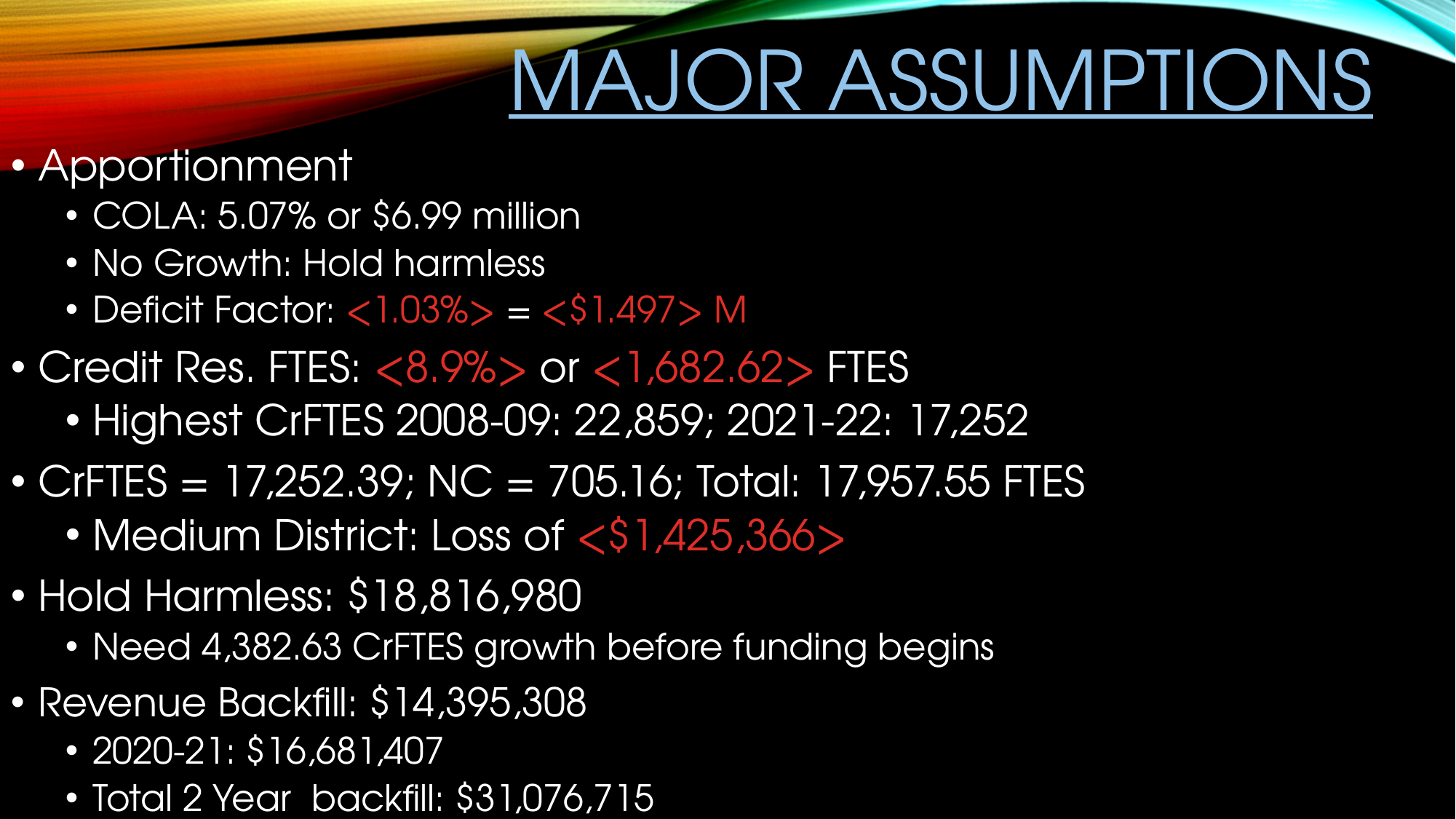

Major assumptions
Apportionment
COLA: 5.07% or $6.99 million
No Growth: Hold harmless
Deficit Factor: <1.03%> = <$1.497> M
Credit Res. FTES: <8.9%> or <1,682.62> FTES
Highest CrFTES 2008-09: 22,859; 2021-22: 17,252
CrFTES = 17,252.39; NC = 705.16; Total: 17,957.55 FTES
Medium District: Loss of <$1,425,366>
Hold Harmless: $18,816,980
Need 4,382.63 CrFTES growth before funding begins
Revenue Backfill: $14,395,308
2020-21: $16,681,407
Total 2 Year  backfill: $31,076,715